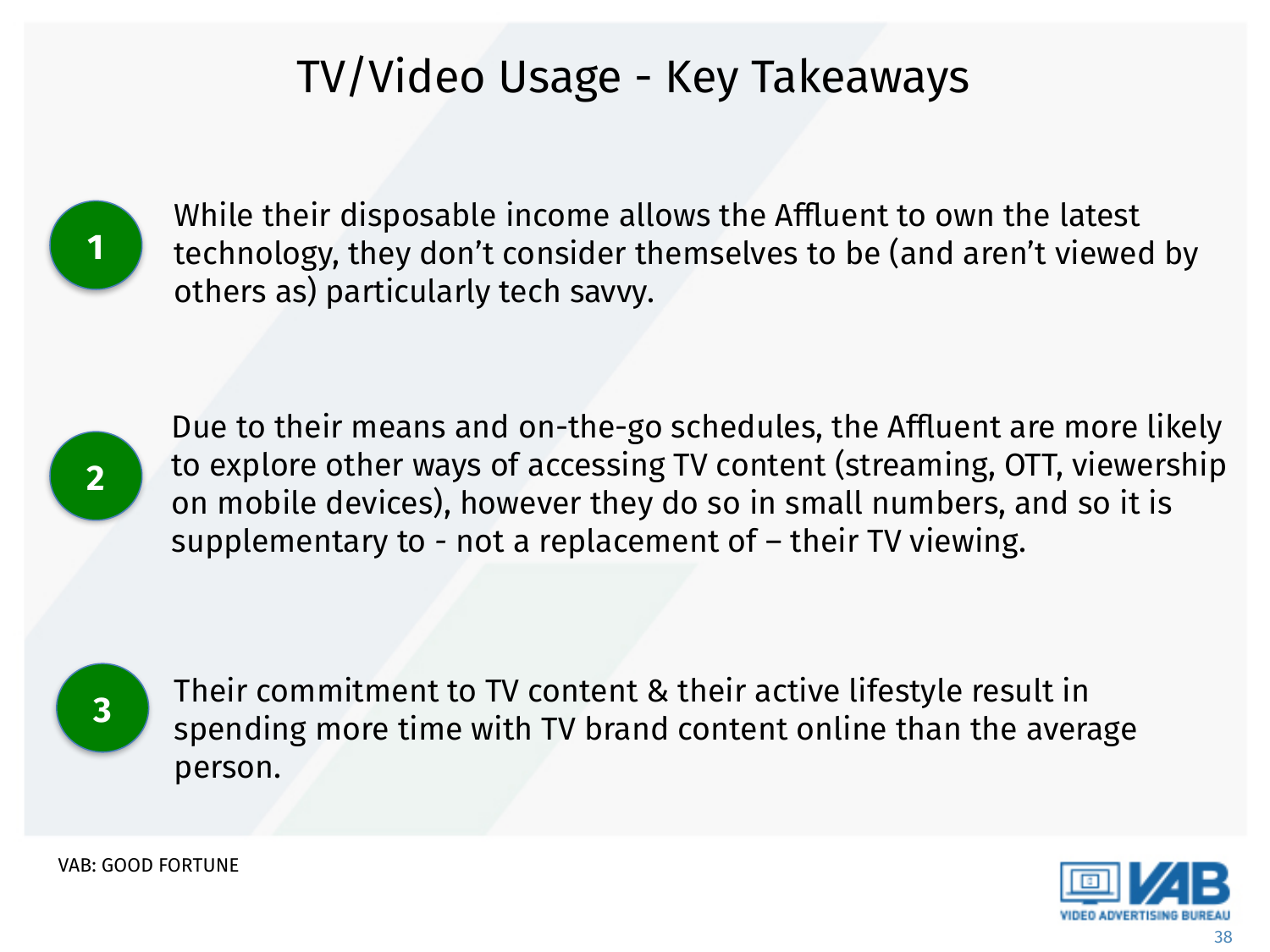

TV/Video Usage - Key Takeaways
While their disposable income allows the Affluent to own the latest technology, they don’t consider themselves to be (and aren’t viewed by others as) particularly tech savvy.
1
Due to their means and on-the-go schedules, the Affluent are more likely to explore other ways of accessing TV content (streaming, OTT, viewership on mobile devices), however they do so in small numbers, and so it is supplementary to - not a replacement of – their TV viewing.
2
3
Their commitment to TV content & their active lifestyle result in spending more time with TV brand content online than the average person.
VAB: GOOD FORTUNE